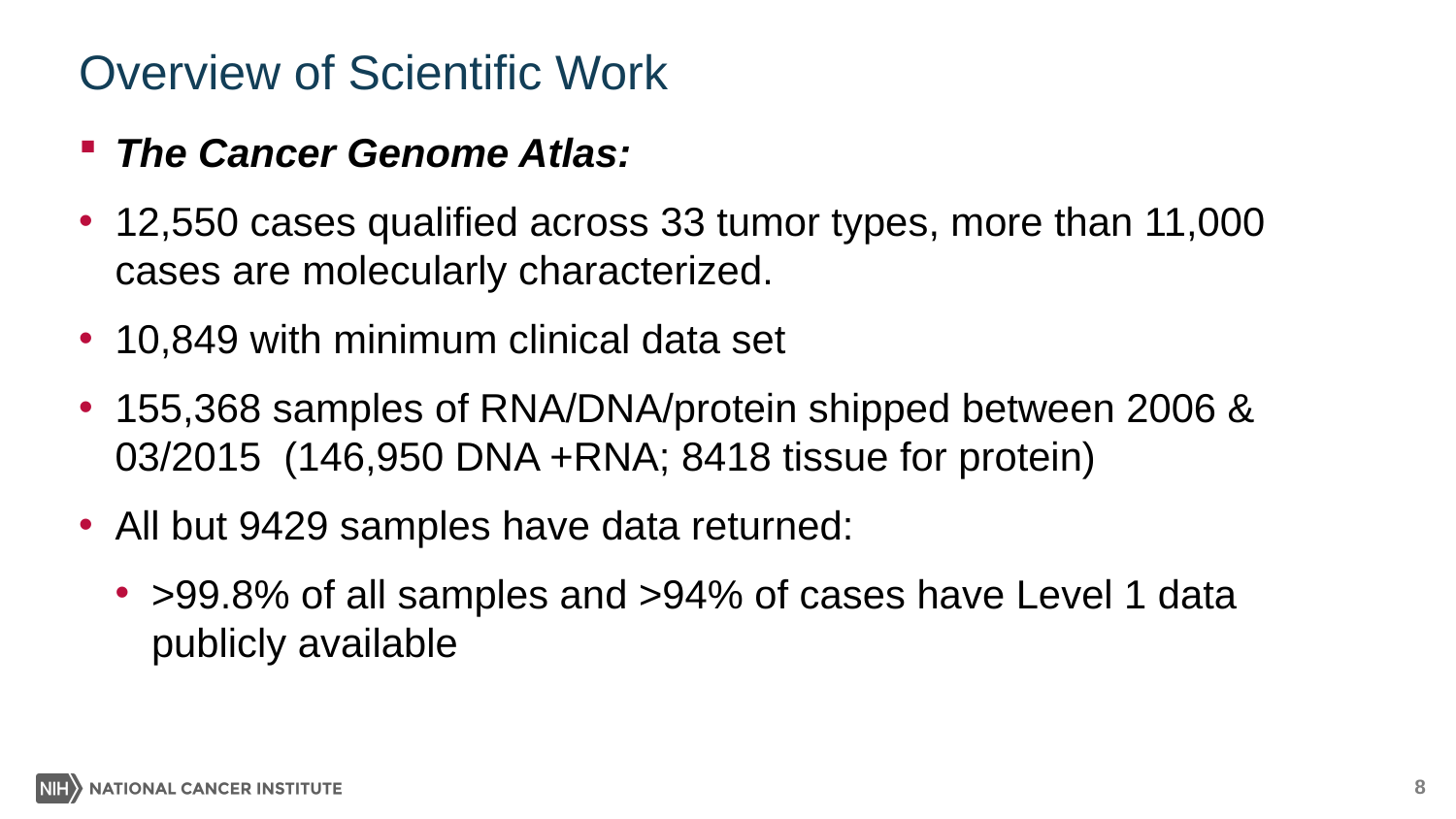

# Overview of Scientific Work
The Cancer Genome Atlas:
12,550 cases qualified across 33 tumor types, more than 11,000 cases are molecularly characterized.
10,849 with minimum clinical data set
155,368 samples of RNA/DNA/protein shipped between 2006 & 03/2015  (146,950 DNA +RNA; 8418 tissue for protein)
All but 9429 samples have data returned:
>99.8% of all samples and >94% of cases have Level 1 data publicly available